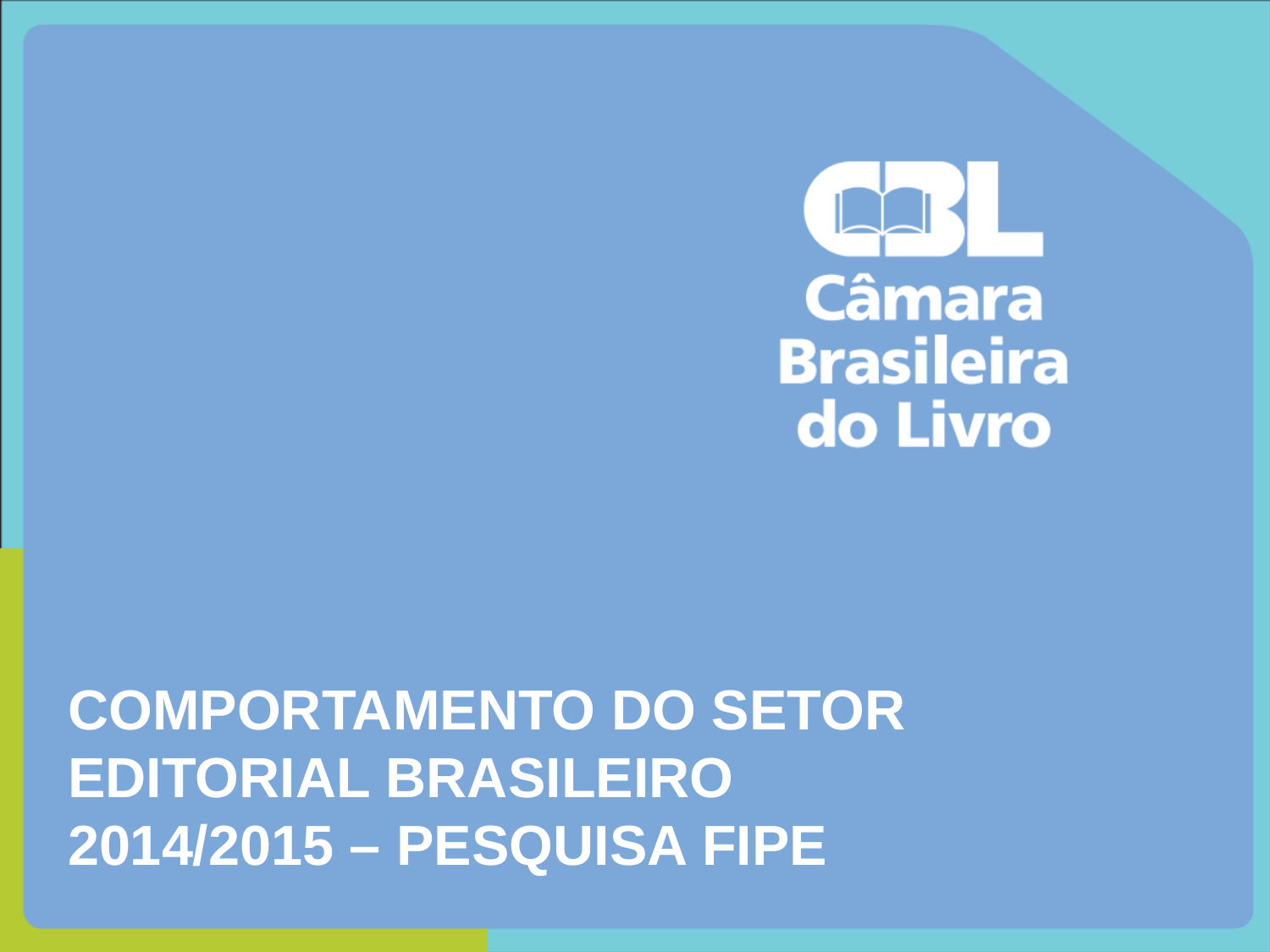

COMPORTAMENTO DO SETOR EDITORIAL BRASILEIRO
2014/2015 – PESQUISA FIPE